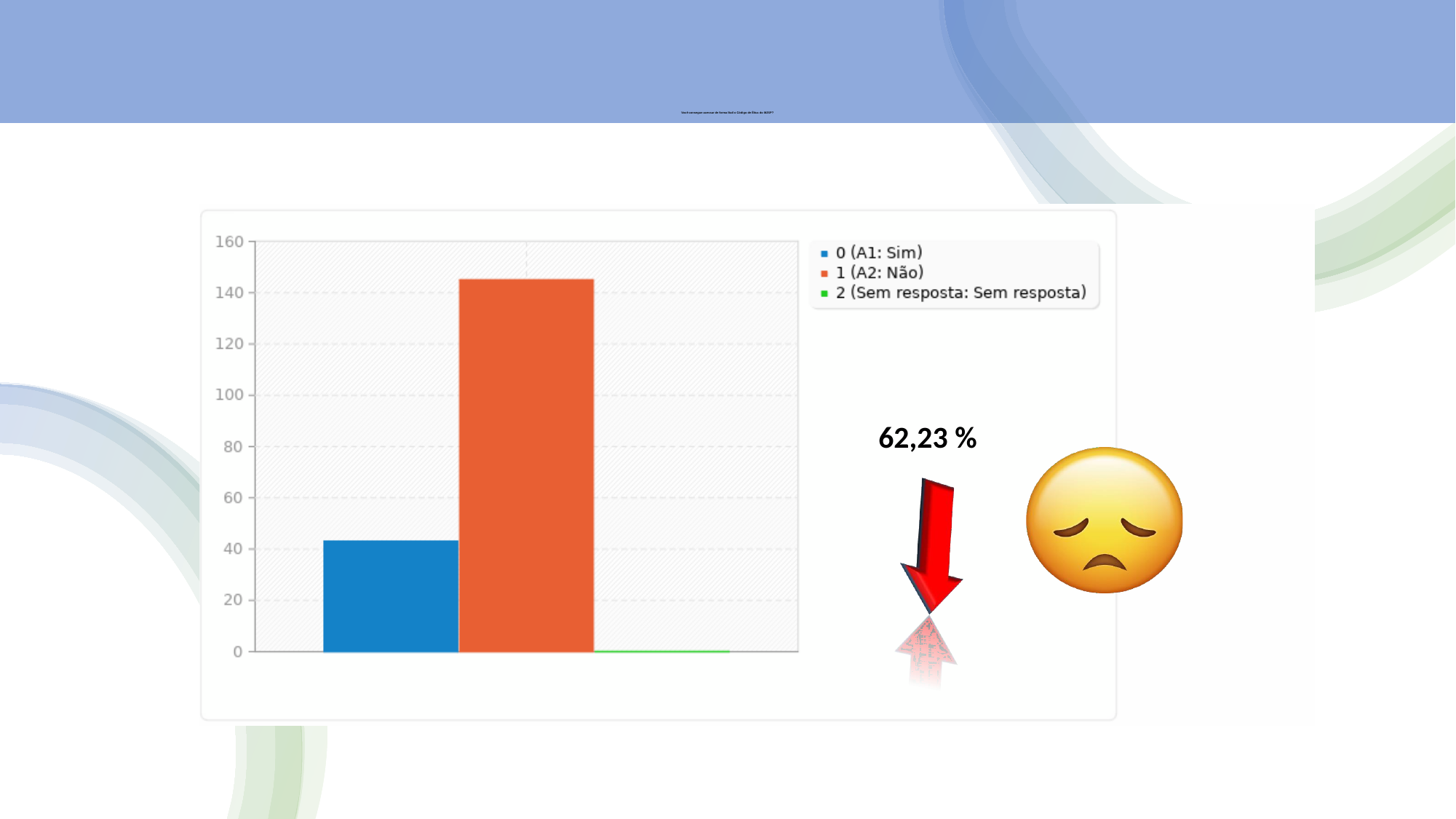

# Você consegue acessar de forma fácil o Código de Ética do MJSP?

62,23 %